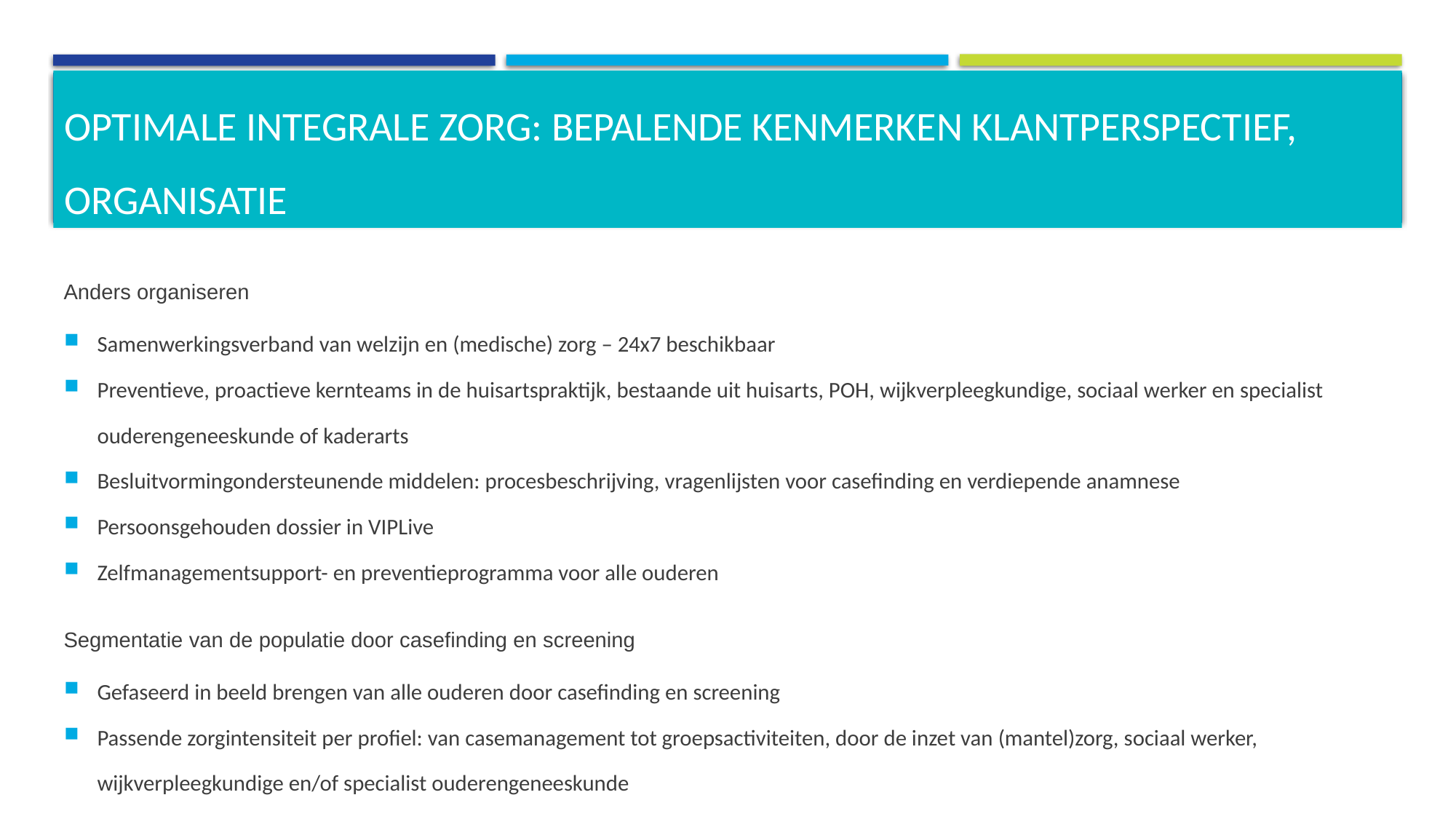

# Optimale Integrale zorg: bepalende kenmerken klantperspectief, organisatie
Anders organiseren
Samenwerkingsverband van welzijn en (medische) zorg – 24x7 beschikbaar
Preventieve, proactieve kernteams in de huisartspraktijk, bestaande uit huisarts, POH, wijkverpleegkundige, sociaal werker en specialist ouderengeneeskunde of kaderarts
Besluitvormingondersteunende middelen: procesbeschrijving, vragenlijsten voor casefinding en verdiepende anamnese
Persoonsgehouden dossier in VIPLive
Zelfmanagementsupport- en preventieprogramma voor alle ouderen

Segmentatie van de populatie door casefinding en screening
Gefaseerd in beeld brengen van alle ouderen door casefinding en screening
Passende zorgintensiteit per profiel: van casemanagement tot groepsactiviteiten, door de inzet van (mantel)zorg, sociaal werker, wijkverpleegkundige en/of specialist ouderengeneeskunde